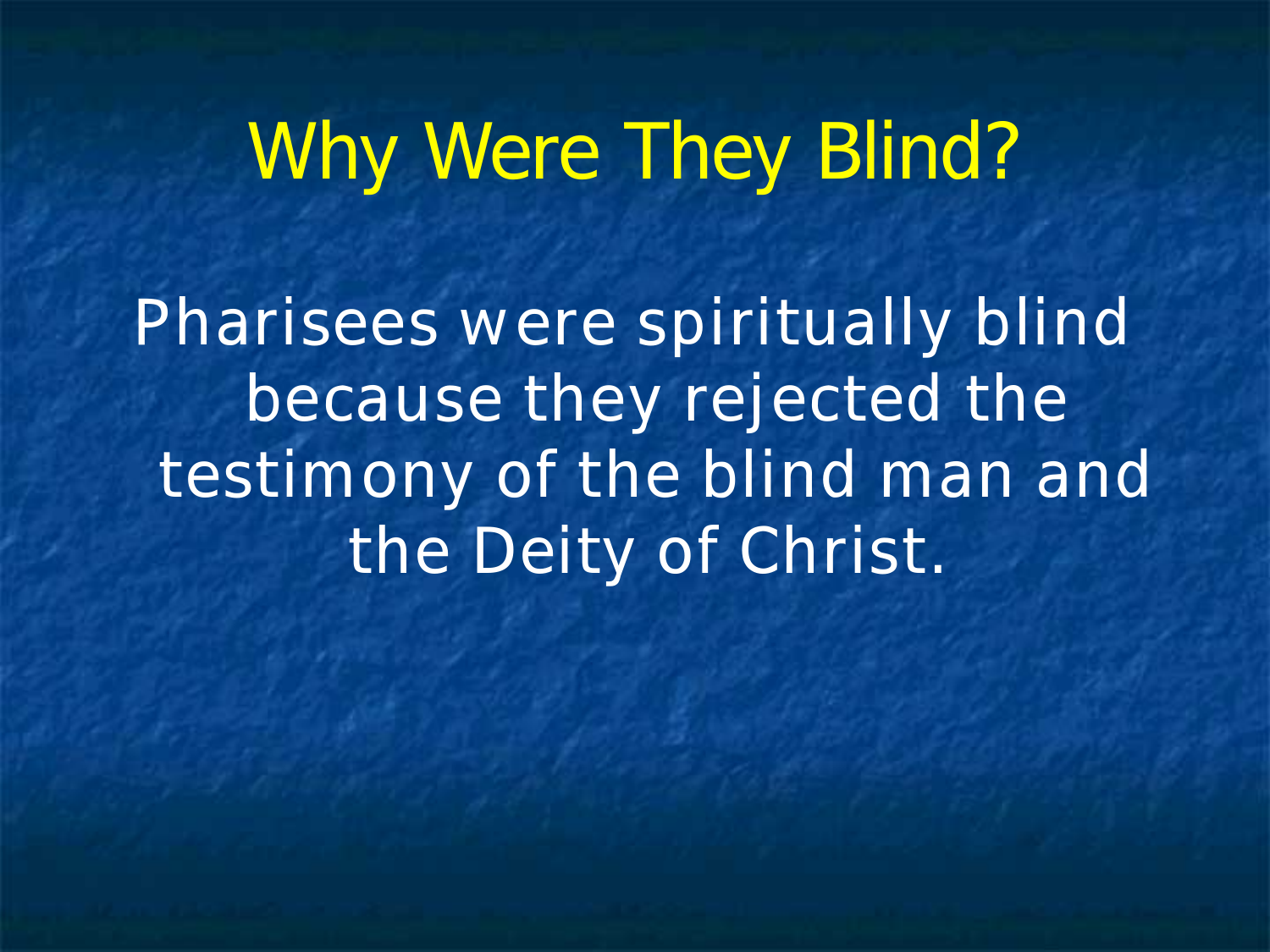

# Why Were They Blind?
Pharisees were spiritually blind because they rejected the testimony of the blind man and the Deity of Christ.